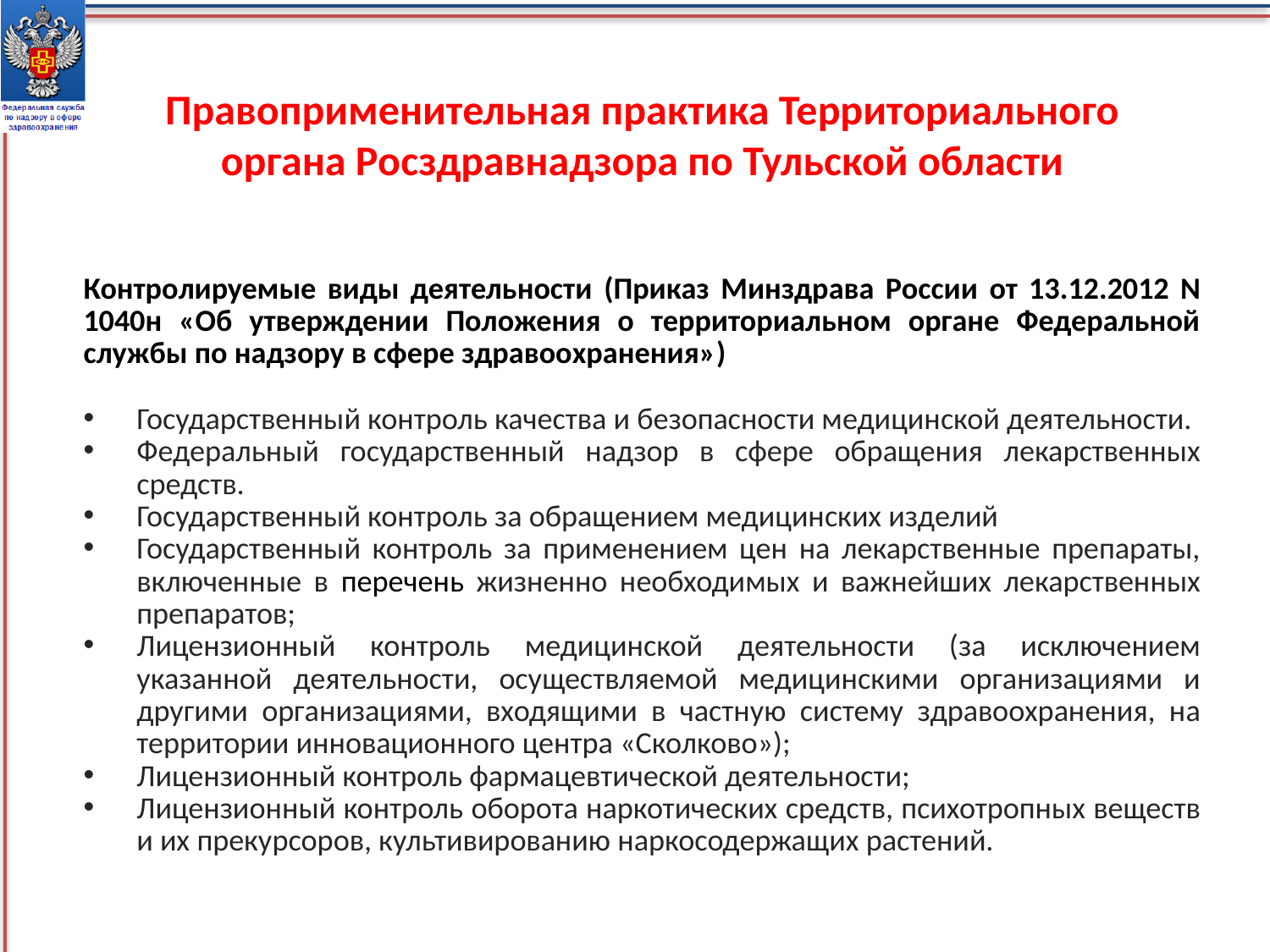

Правоприменительная практика Территориального органа Росздравнадзора по Тульской области

Контролируемые виды деятельности (Приказ Минздрава России от 13.12.2012 N 1040н «Об утверждении Положения о территориальном органе Федеральной службы по надзору в сфере здравоохранения»)

Государственный контроль качества и безопасности медицинской деятельности.
Федеральный государственный надзор в сфере обращения лекарственных средств.
Государственный контроль за обращением медицинских изделий
Государственный контроль за применением цен на лекарственные препараты, включенные в перечень жизненно необходимых и важнейших лекарственных препаратов;
Лицензионный контроль медицинской деятельности (за исключением указанной деятельности, осуществляемой медицинскими организациями и другими организациями, входящими в частную систему здравоохранения, на территории инновационного центра «Сколково»);
Лицензионный контроль фармацевтической деятельности;
Лицензионный контроль оборота наркотических средств, психотропных веществ и их прекурсоров, культивированию наркосодержащих растений.